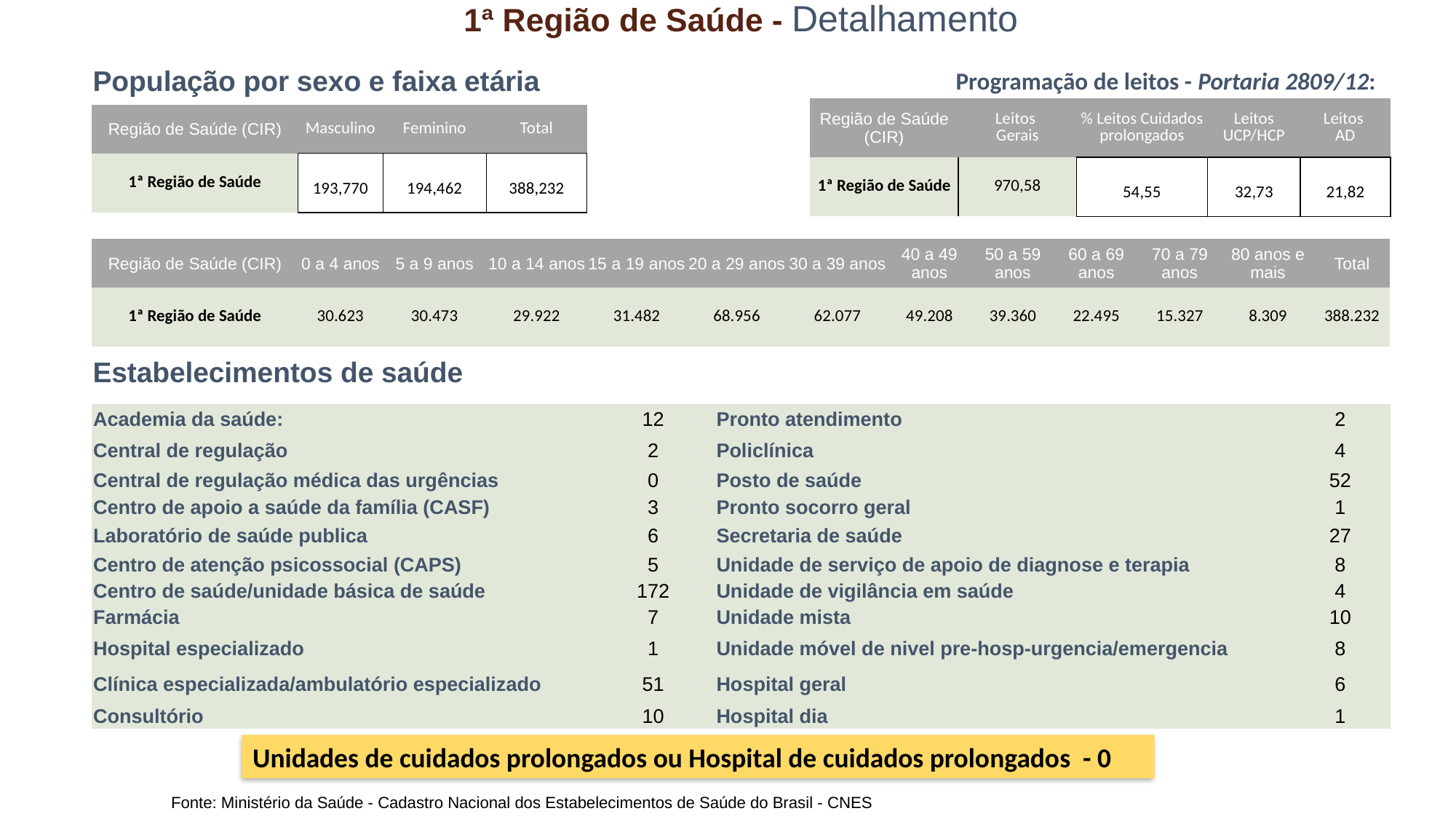

1ª Região de Saúde - Detalhamento

Programação de leitos - Portaria 2809/12:
População por sexo e faixa etária
| Região de Saúde (CIR) | Leitos Gerais | % Leitos Cuidados prolongados | Leitos UCP/HCP | Leitos AD |
| --- | --- | --- | --- | --- |
| 1ª Região de Saúde | 970,58 | 54,55 | 32,73 | 21,82 |
| Região de Saúde (CIR) | Masculino | Feminino | Total |
| --- | --- | --- | --- |
| 1ª Região de Saúde | 193,770 | 194,462 | 388,232 |
| Região de Saúde (CIR) | 0 a 4 anos | 5 a 9 anos | 10 a 14 anos | 15 a 19 anos | 20 a 29 anos | 30 a 39 anos | 40 a 49 anos | 50 a 59 anos | 60 a 69 anos | 70 a 79 anos | 80 anos e mais | Total |
| --- | --- | --- | --- | --- | --- | --- | --- | --- | --- | --- | --- | --- |
| 1ª Região de Saúde | 30.623 | 30.473 | 29.922 | 31.482 | 68.956 | 62.077 | 49.208 | 39.360 | 22.495 | 15.327 | 8.309 | 388.232 |
Estabelecimentos de saúde
| Academia da saúde: | 12 | Pronto atendimento | 2 |
| --- | --- | --- | --- |
| Central de regulação | 2 | Policlínica | 4 |
| Central de regulação médica das urgências | 0 | Posto de saúde | 52 |
| Centro de apoio a saúde da família (CASF) | 3 | Pronto socorro geral | 1 |
| Laboratório de saúde publica | 6 | Secretaria de saúde | 27 |
| Centro de atenção psicossocial (CAPS) | 5 | Unidade de serviço de apoio de diagnose e terapia | 8 |
| Centro de saúde/unidade básica de saúde | 172 | Unidade de vigilância em saúde | 4 |
| Farmácia | 7 | Unidade mista | 10 |
| Hospital especializado | 1 | Unidade móvel de nivel pre-hosp-urgencia/emergencia | 8 |
| Clínica especializada/ambulatório especializado | 51 | Hospital geral | 6 |
| Consultório | 10 | Hospital dia | 1 |
Unidades de cuidados prolongados ou Hospital de cuidados prolongados  - 0
Fonte: Ministério da Saúde - Cadastro Nacional dos Estabelecimentos de Saúde do Brasil - CNES